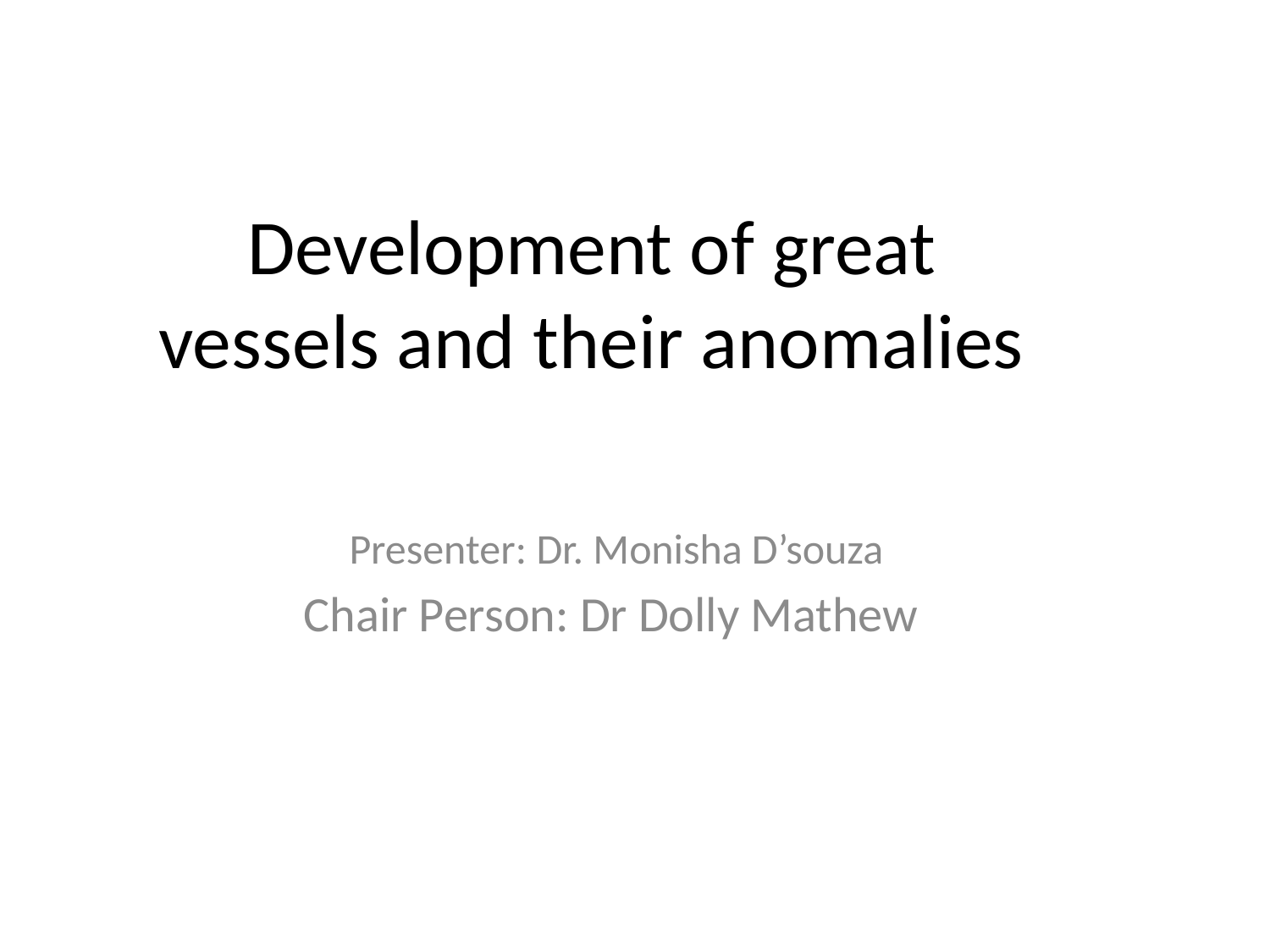

# Development of great vessels and their anomalies
Presenter: Dr. Monisha D’souza
Chair Person: Dr Dolly Mathew